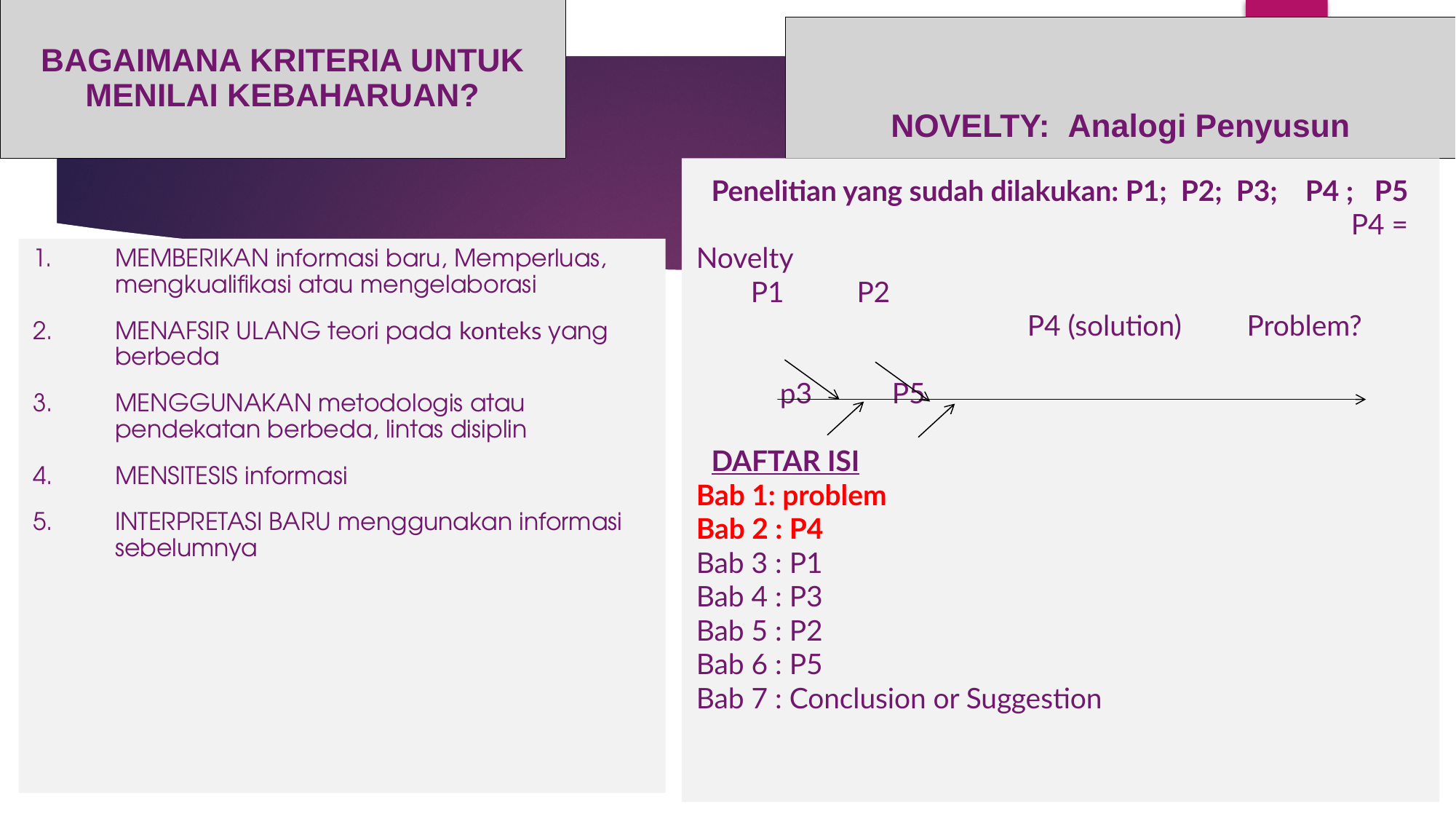

BAGAIMANA KRITERIA UNTUK MENILAI KEBAHARUAN?
NOVELTY:  Analogi Penyusun
Penelitian yang sudah dilakukan: P1;  P2;  P3;    P4 ;   P5
						P4 = Novelty
	P1          P2
                          	        P4 (solution)         Problem?

	    p3           P5

DAFTAR ISI
Bab 1: problem
Bab 2 : P4
Bab 3 : P1
Bab 4 : P3
Bab 5 : P2
Bab 6 : P5
Bab 7 : Conclusion or Suggestion

MEMBERIKAN informasi baru, Memperluas, mengkualifikasi atau mengelaborasi
MENAFSIR ULANG teori pada konteks yang berbeda
MENGGUNAKAN metodologis atau pendekatan berbeda, lintas disiplin
MENSITESIS informasi
INTERPRETASI BARU menggunakan informasi sebelumnya